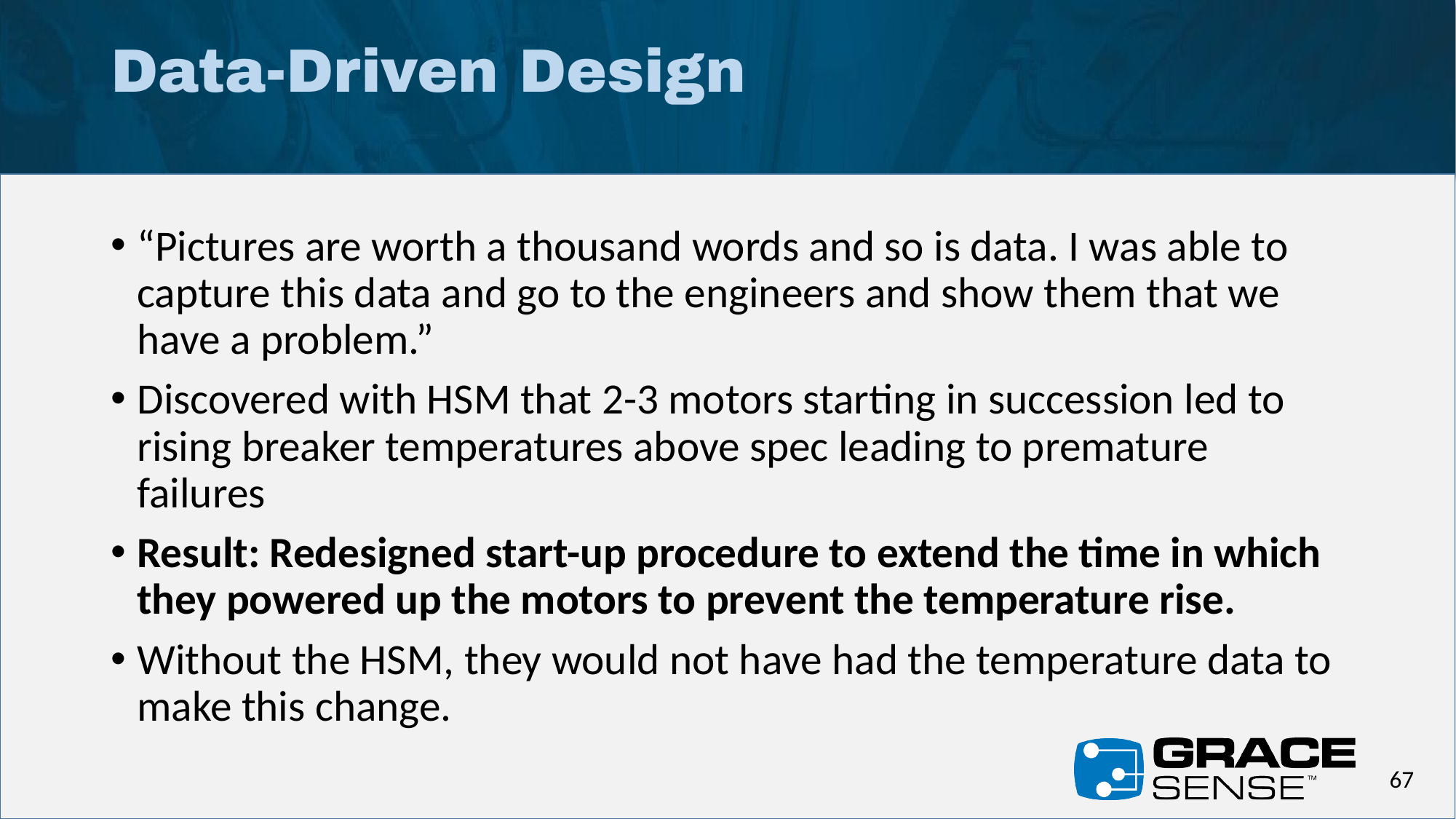

Data-Driven Design

“Pictures are worth a thousand words and so is data. I was able to capture this data and go to the engineers and show them that we have a problem.”
Discovered with HSM that 2-3 motors starting in succession led to rising breaker temperatures above spec leading to premature failures
Result: Redesigned start-up procedure to extend the time in which they powered up the motors to prevent the temperature rise.
Without the HSM, they would not have had the temperature data to make this change.

67